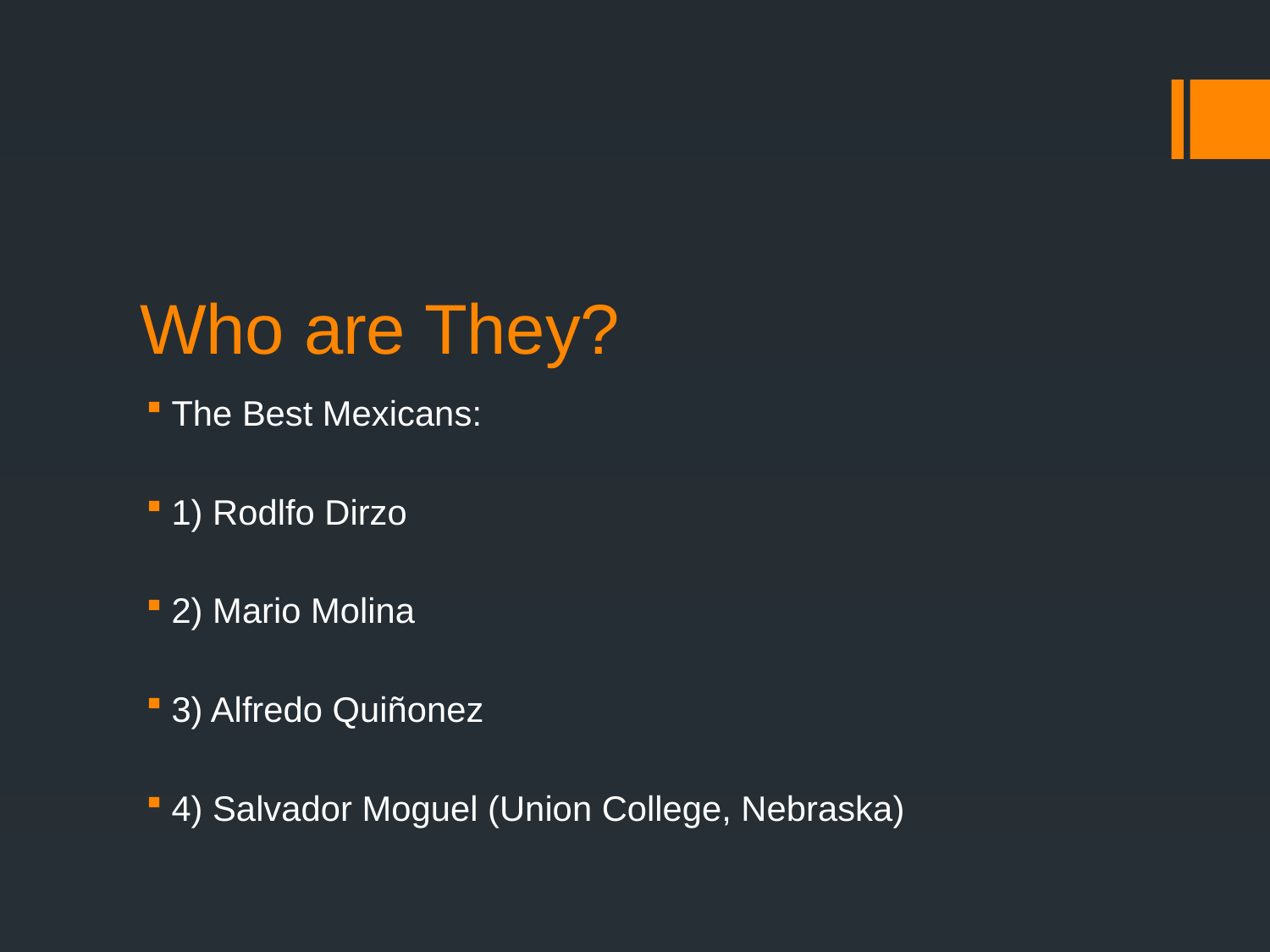

# Who are They?
The Best Mexicans:

1) Rodlfo Dirzo

2) Mario Molina

3) Alfredo Quiñonez

4) Salvador Moguel (Union College, Nebraska)